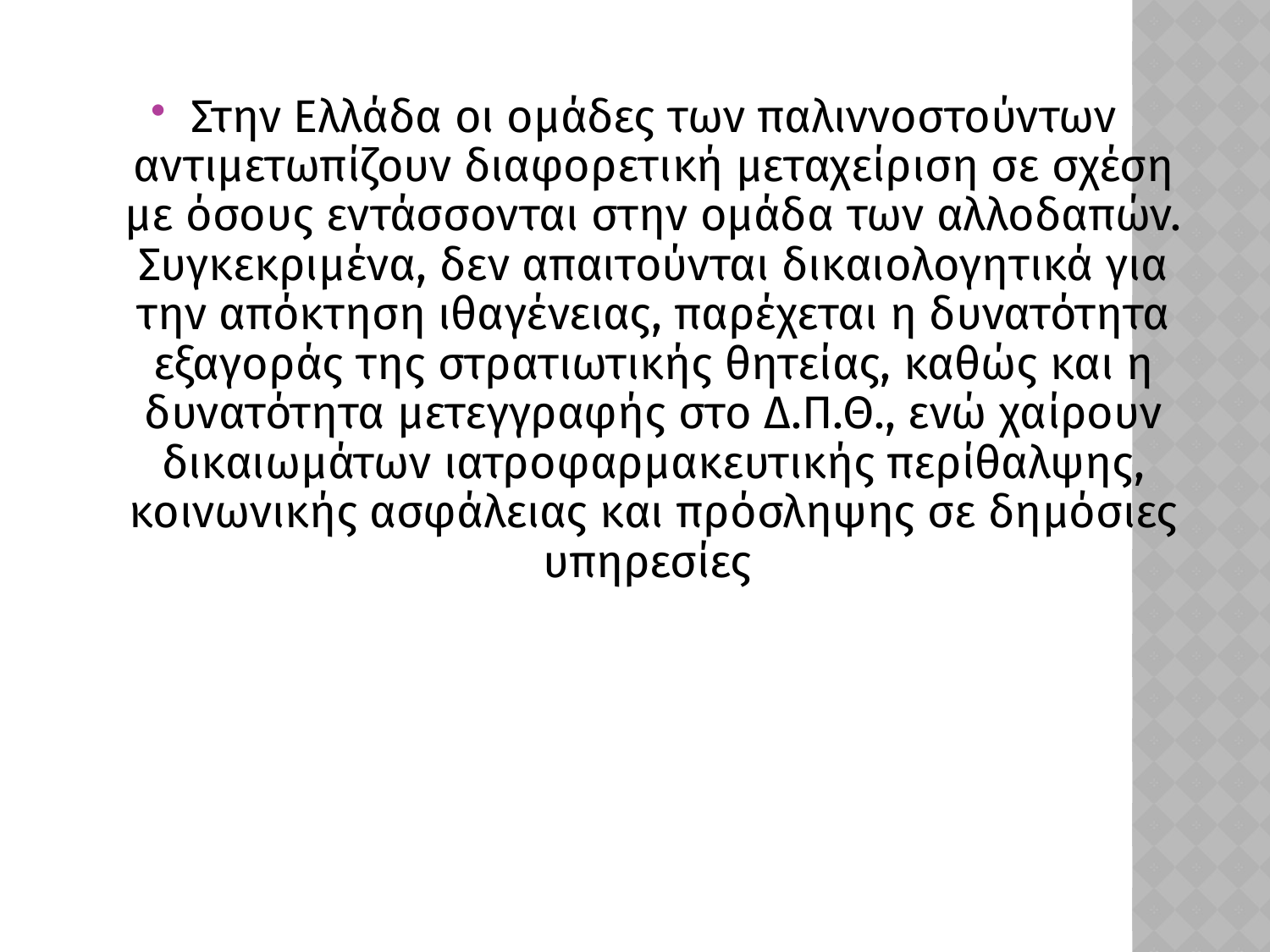

Στην Ελλάδα οι ομάδες των παλιννοστούντων αντιμετωπίζουν διαφορετική μεταχείριση σε σχέση με όσους εντάσσονται στην ομάδα των αλλοδαπών. Συγκεκριμένα, δεν απαιτούνται δικαιολογητικά για την απόκτηση ιθαγένειας, παρέχεται η δυνατότητα εξαγοράς της στρατιωτικής θητείας, καθώς και η δυνατότητα μετεγγραφής στο Δ.Π.Θ., ενώ χαίρουν δικαιωμάτων ιατροφαρμακευτικής περίθαλψης, κοινωνικής ασφάλειας και πρόσληψης σε δημόσιες υπηρεσίες